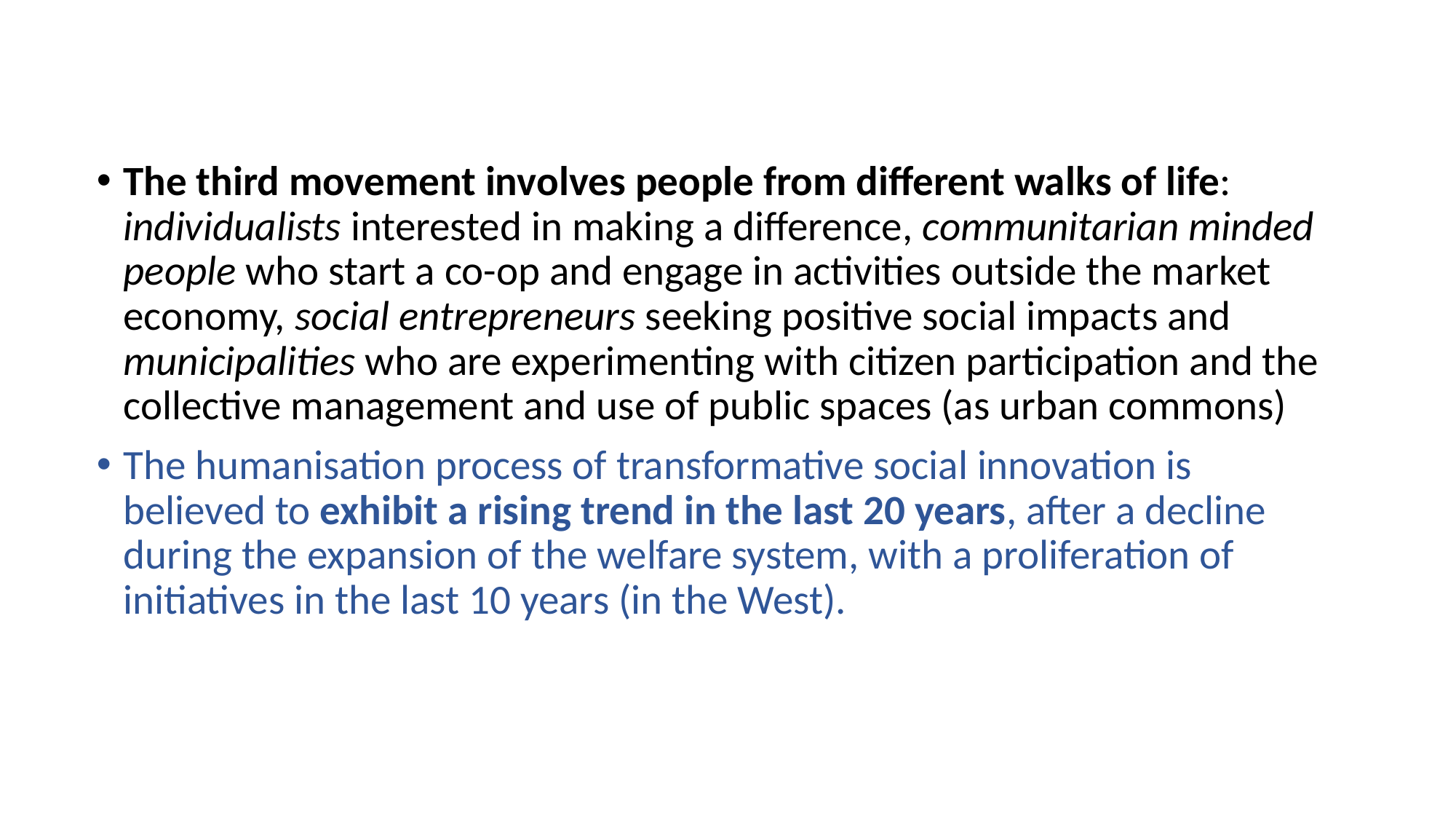

The third movement involves people from different walks of life: individualists interested in making a difference, communitarian minded people who start a co-op and engage in activities outside the market economy, social entrepreneurs seeking positive social impacts and municipalities who are experimenting with citizen participation and the collective management and use of public spaces (as urban commons)
The humanisation process of transformative social innovation is believed to exhibit a rising trend in the last 20 years, after a decline during the expansion of the welfare system, with a proliferation of initiatives in the last 10 years (in the West).